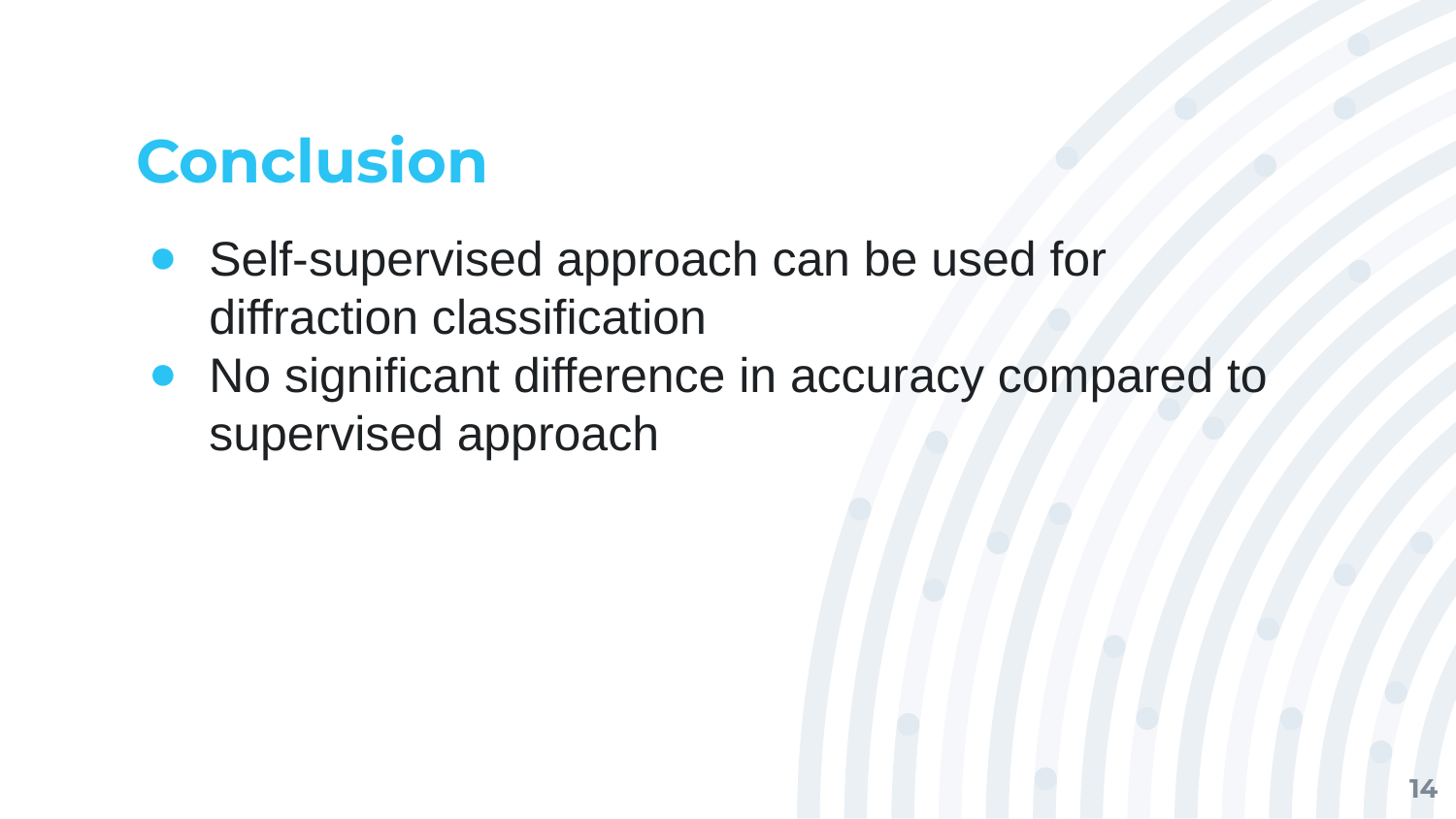

# Conclusion
Self-supervised approach can be used for diffraction classification
No significant difference in accuracy compared to supervised approach
14